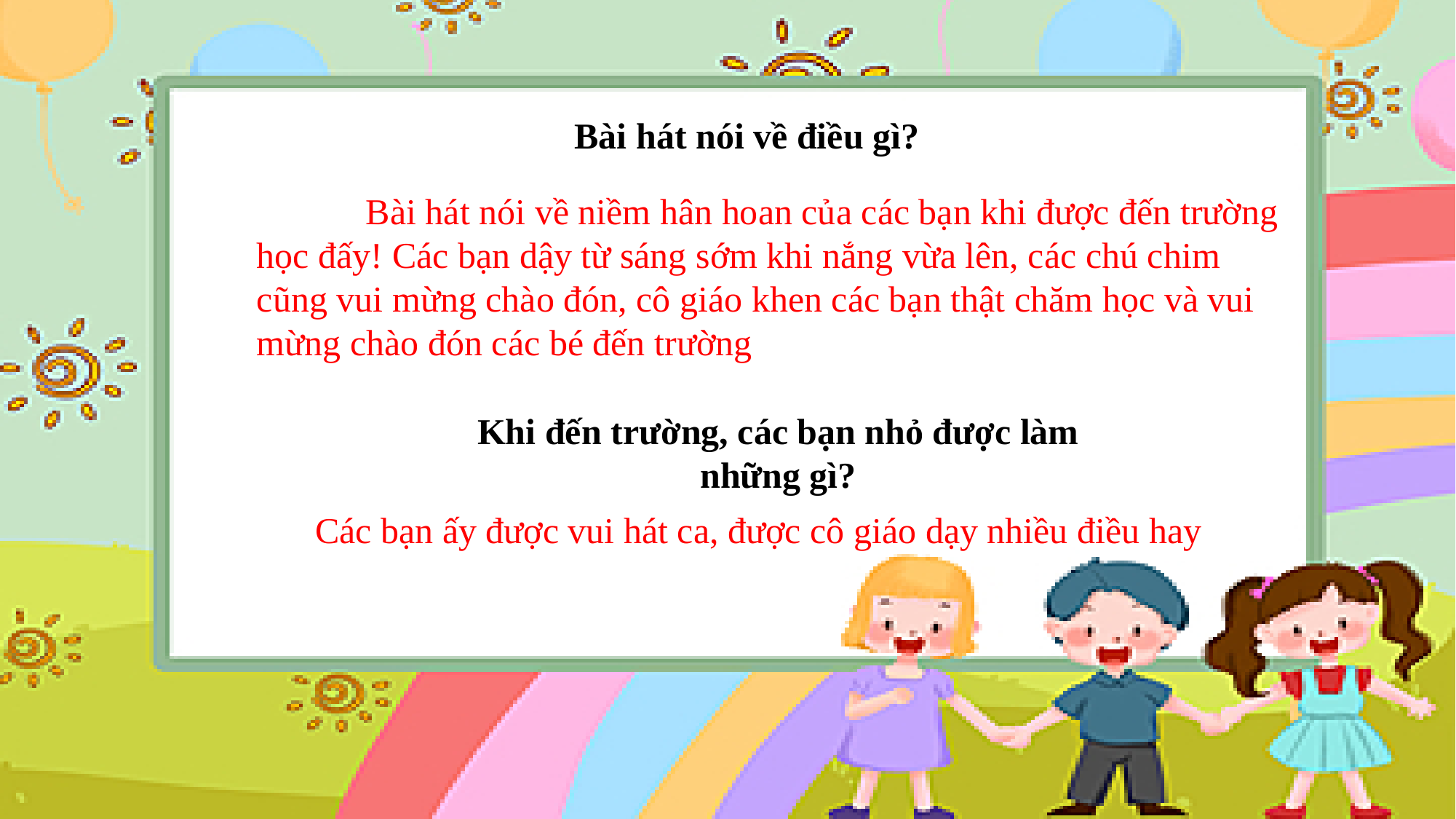

Bài hát nói về điều gì?
	Bài hát nói về niềm hân hoan của các bạn khi được đến trường học đấy! Các bạn dậy từ sáng sớm khi nắng vừa lên, các chú chim cũng vui mừng chào đón, cô giáo khen các bạn thật chăm học và vui mừng chào đón các bé đến trường
Khi đến trường, các bạn nhỏ được làm những gì?
	Các bạn ấy được vui hát ca, được cô giáo dạy nhiều điều hay